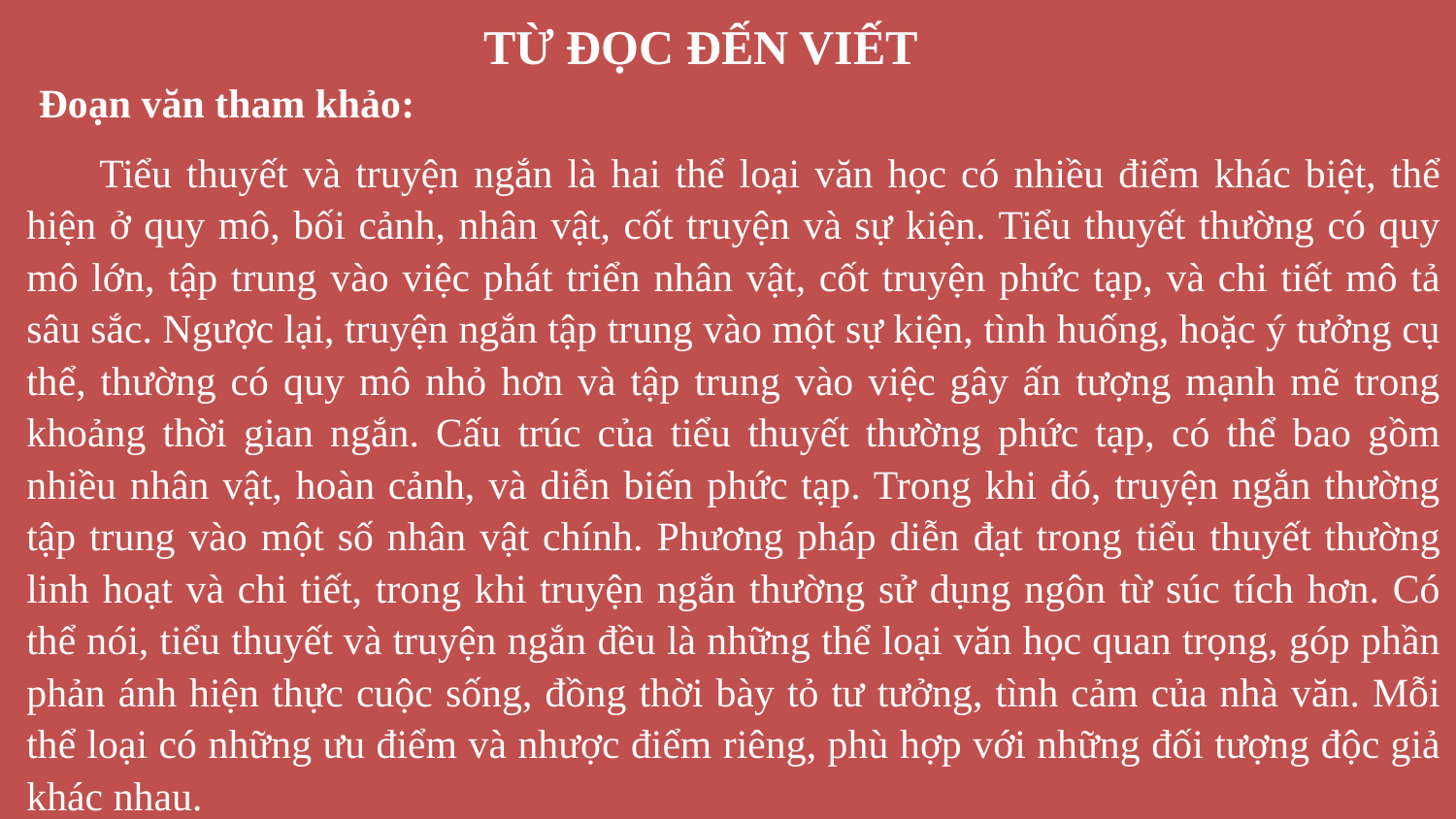

TỪ ĐỌC ĐẾN VIẾT
Đoạn văn tham khảo:
Tiểu thuyết và truyện ngắn là hai thể loại văn học có nhiều điểm khác biệt, thể hiện ở quy mô, bối cảnh, nhân vật, cốt truyện và sự kiện. Tiểu thuyết thường có quy mô lớn, tập trung vào việc phát triển nhân vật, cốt truyện phức tạp, và chi tiết mô tả sâu sắc. Ngược lại, truyện ngắn tập trung vào một sự kiện, tình huống, hoặc ý tưởng cụ thể, thường có quy mô nhỏ hơn và tập trung vào việc gây ấn tượng mạnh mẽ trong khoảng thời gian ngắn. Cấu trúc của tiểu thuyết thường phức tạp, có thể bao gồm nhiều nhân vật, hoàn cảnh, và diễn biến phức tạp. Trong khi đó, truyện ngắn thường tập trung vào một số nhân vật chính. Phương pháp diễn đạt trong tiểu thuyết thường linh hoạt và chi tiết, trong khi truyện ngắn thường sử dụng ngôn từ súc tích hơn. Có thể nói, tiểu thuyết và truyện ngắn đều là những thể loại văn học quan trọng, góp phần phản ánh hiện thực cuộc sống, đồng thời bày tỏ tư tưởng, tình cảm của nhà văn. Mỗi thể loại có những ưu điểm và nhược điểm riêng, phù hợp với những đối tượng độc giả khác nhau.